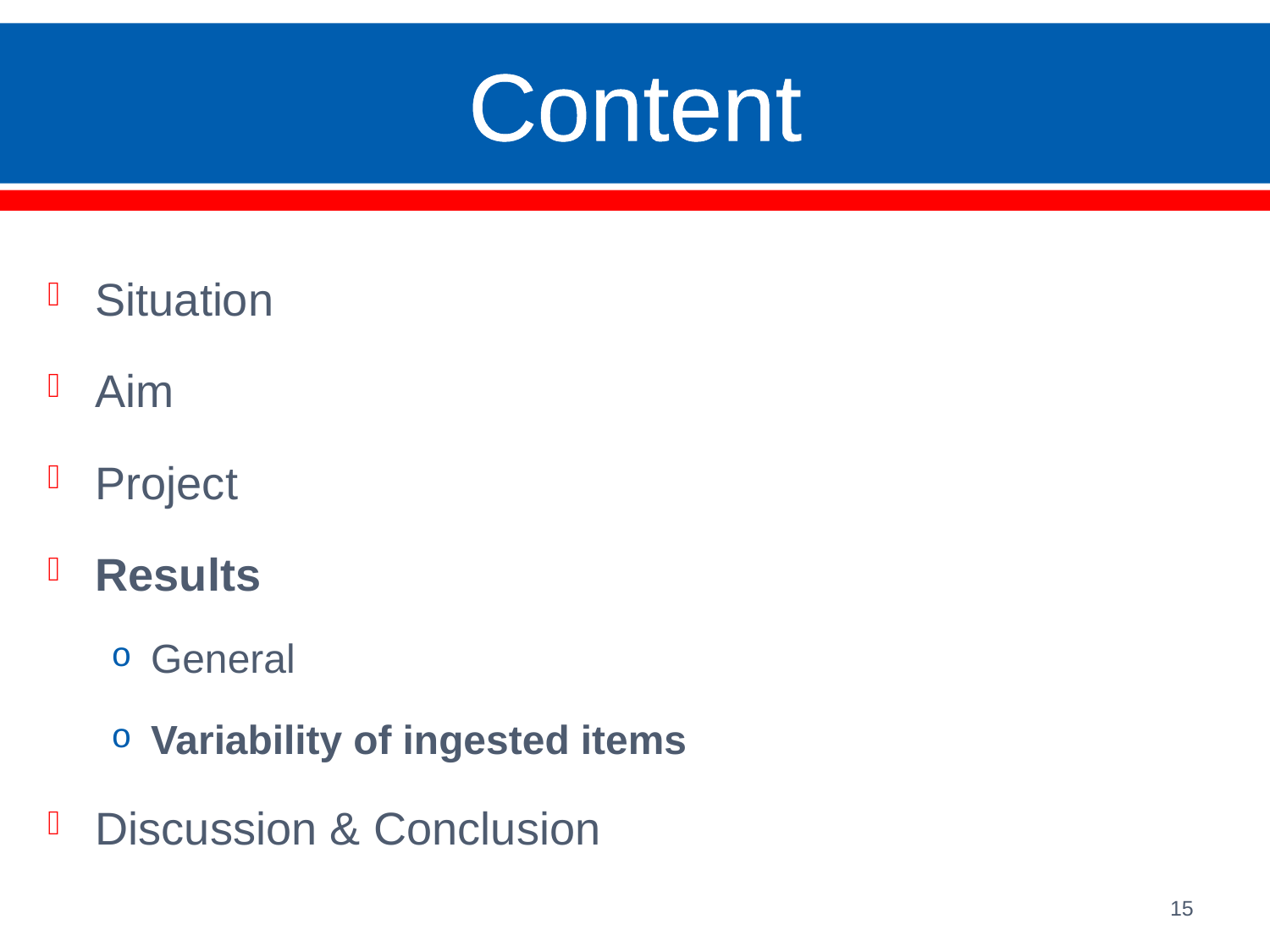

# Content
Situation
Aim
Project
Results
General
Variability of ingested items
Discussion & Conclusion

15